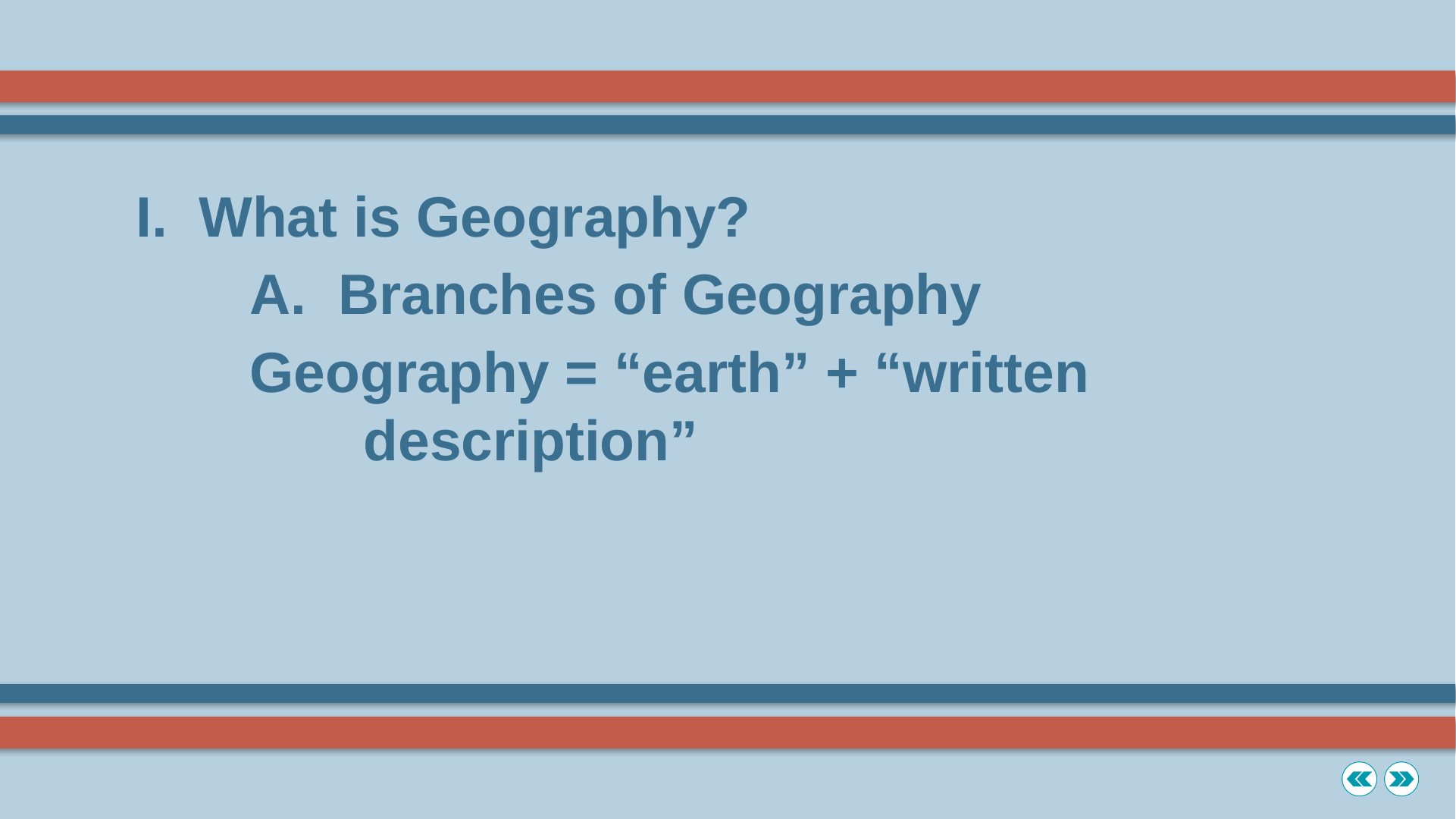

I.  What is Geography?
	A.  Branches of Geography
	Geography = “earth” + “written
		description”